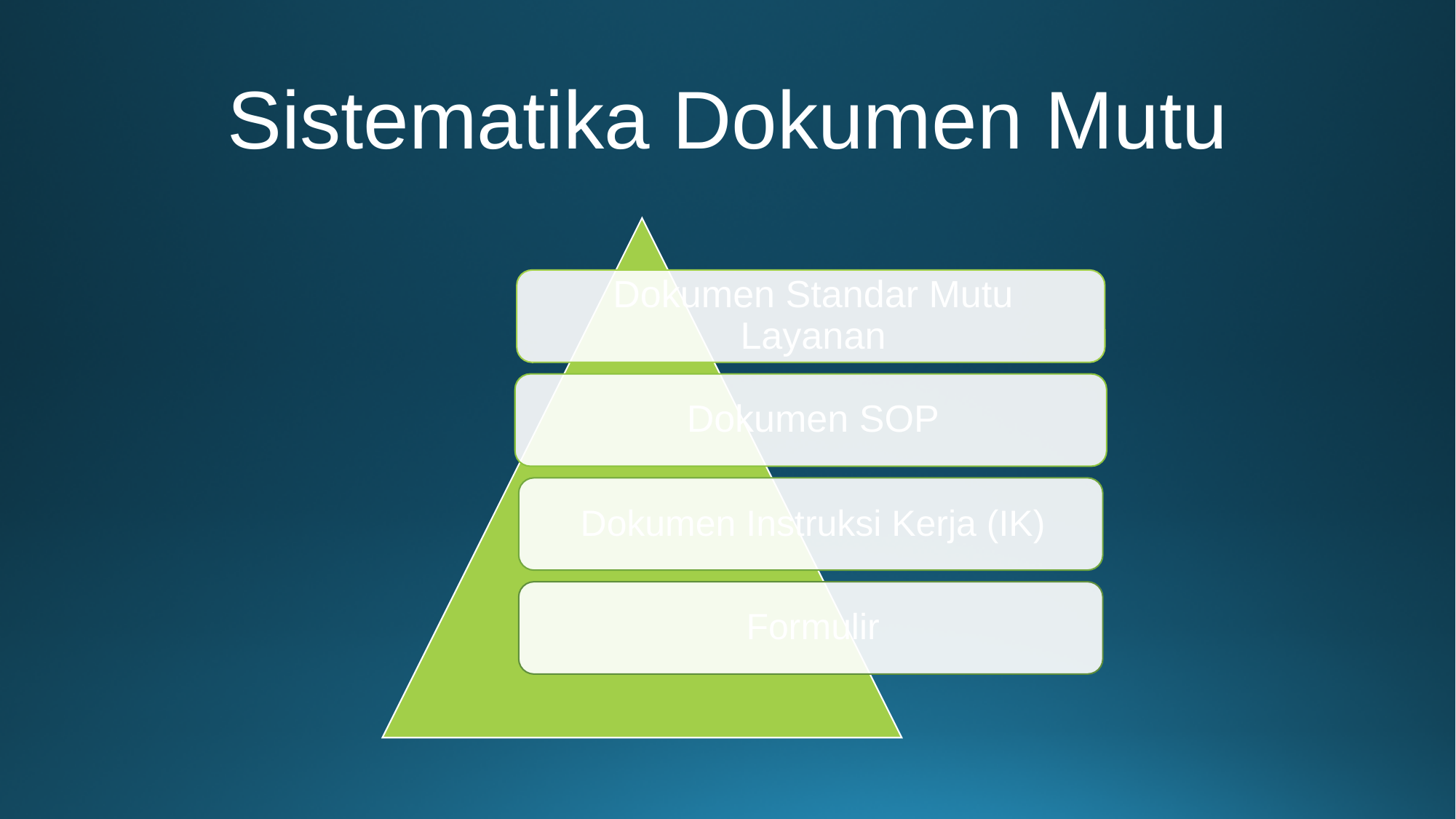

# Sistematika Dokumen Mutu
Dokumen Standar Mutu Layanan
Dokumen SOP
Dokumen Instruksi Kerja (IK)
Formulir